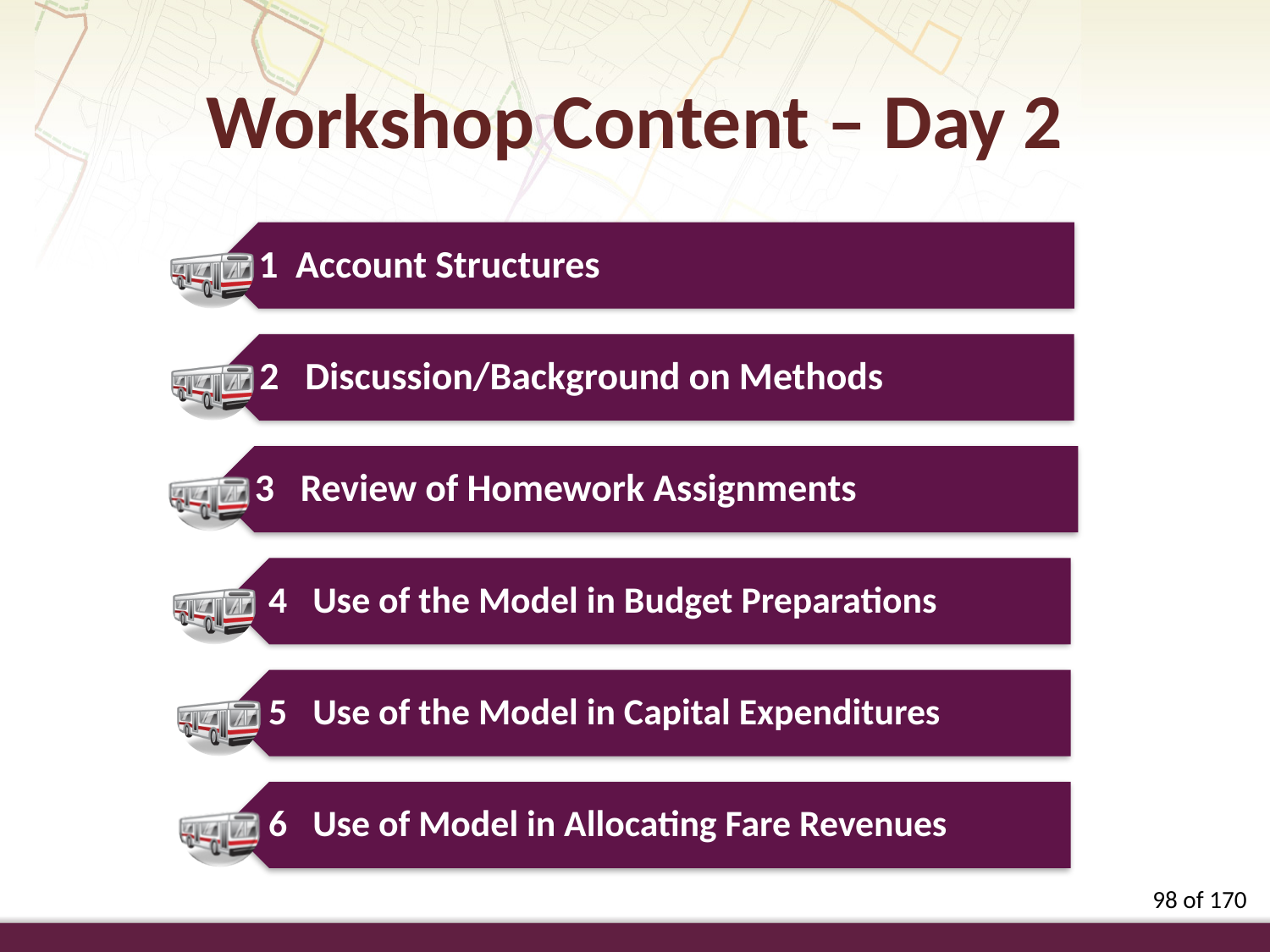

# Workshop Content – Day 2
1  Account Structures
2   Discussion/Background on Methods
3   Review of Homework Assignments
4   Use of the Model in Budget Preparations
5   Use of the Model in Capital Expenditures
6   Use of Model in Allocating Fare Revenues
98 of 170